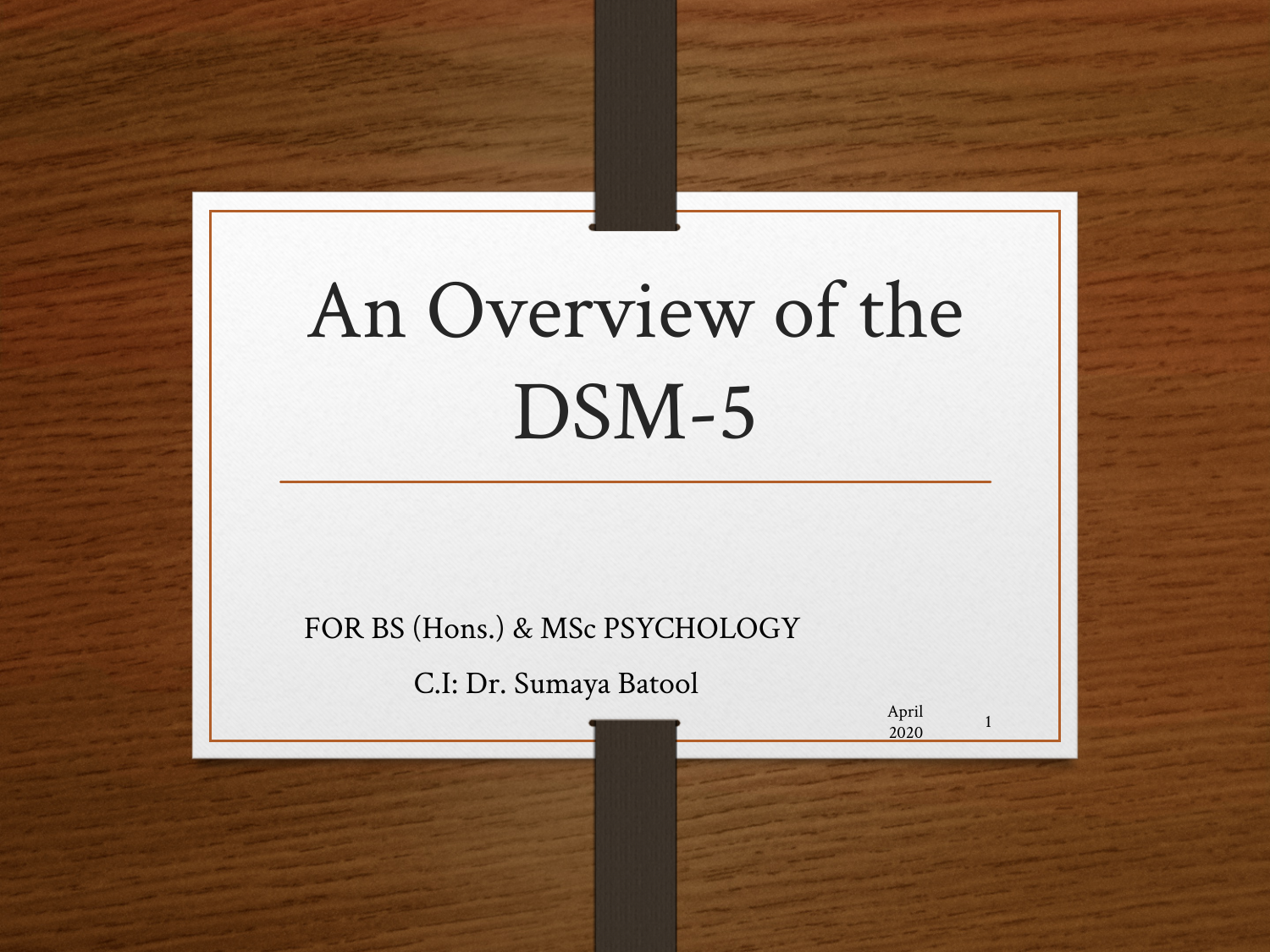

# An Overview of the DSM-5

FOR BS (Hons.) & MSc PSYCHOLOGY
C.I: Dr. Sumaya Batool
April 2020
1